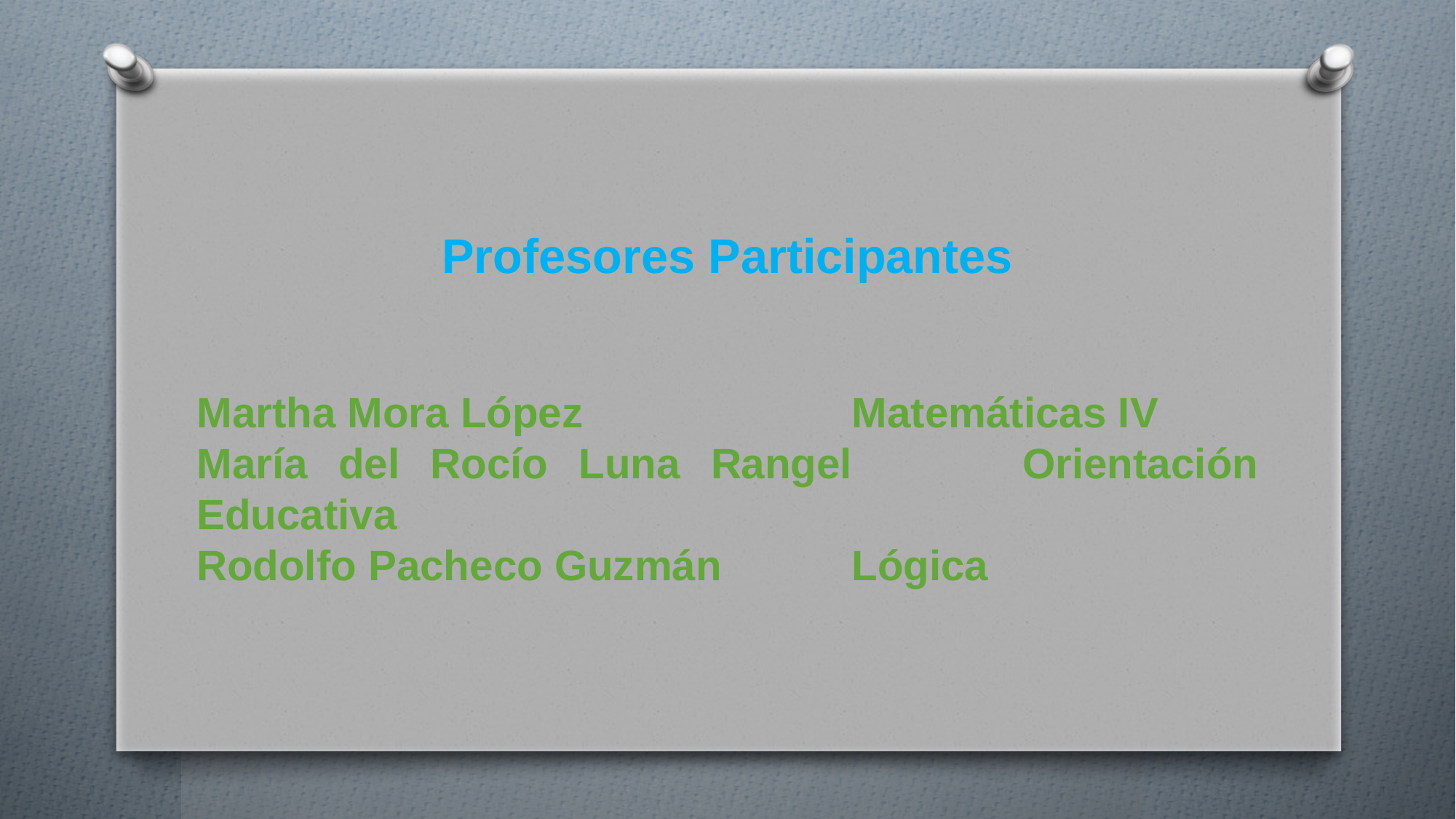

Profesores Participantes

Martha Mora López	        		Matemáticas IV
María del Rocío Luna Rangel     	Orientación Educativa
Rodolfo Pacheco Guzmán 	       	Lógica